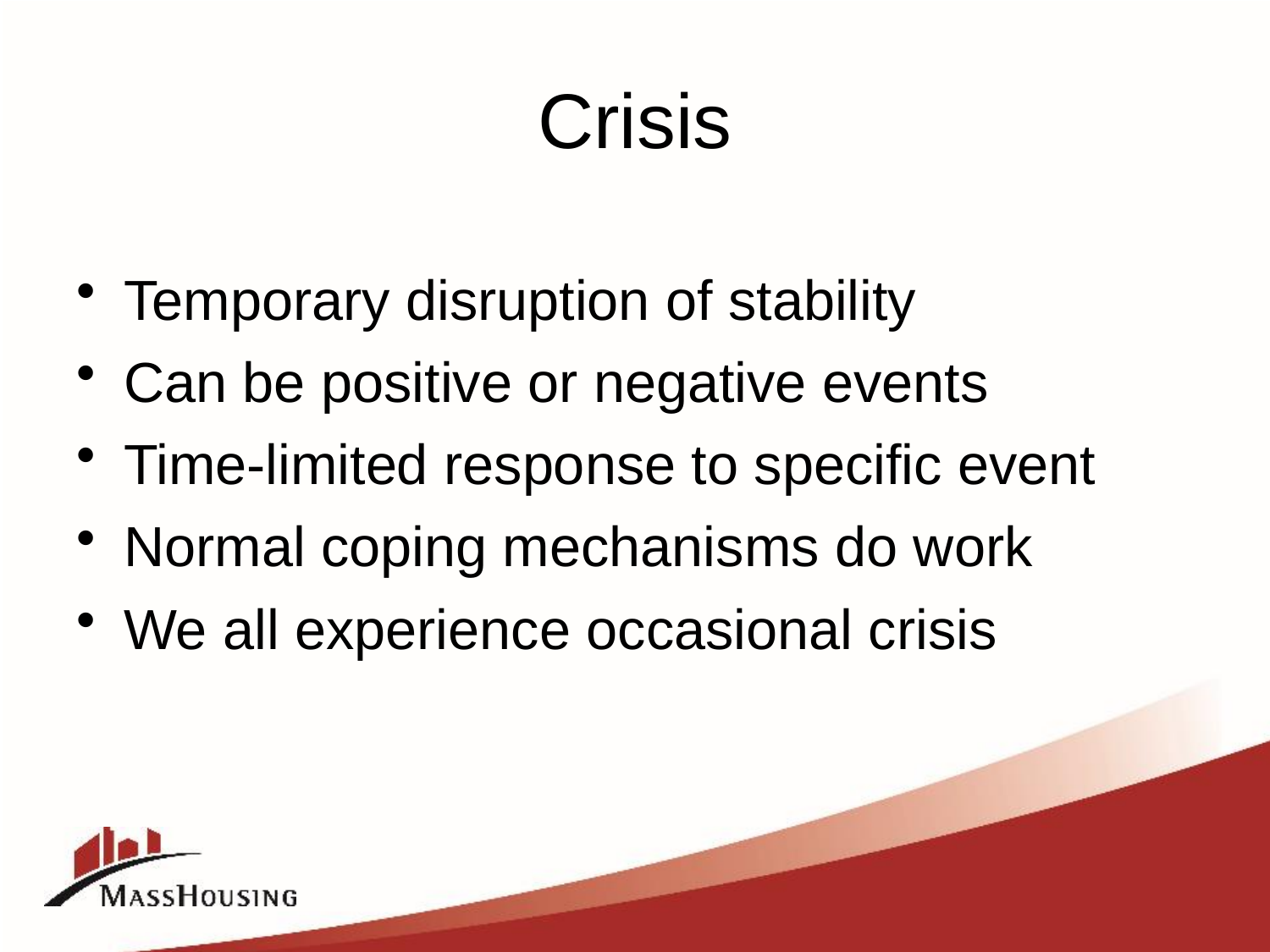

# Crisis
Temporary disruption of stability
Can be positive or negative events
Time-limited response to specific event
Normal coping mechanisms do work
We all experience occasional crisis